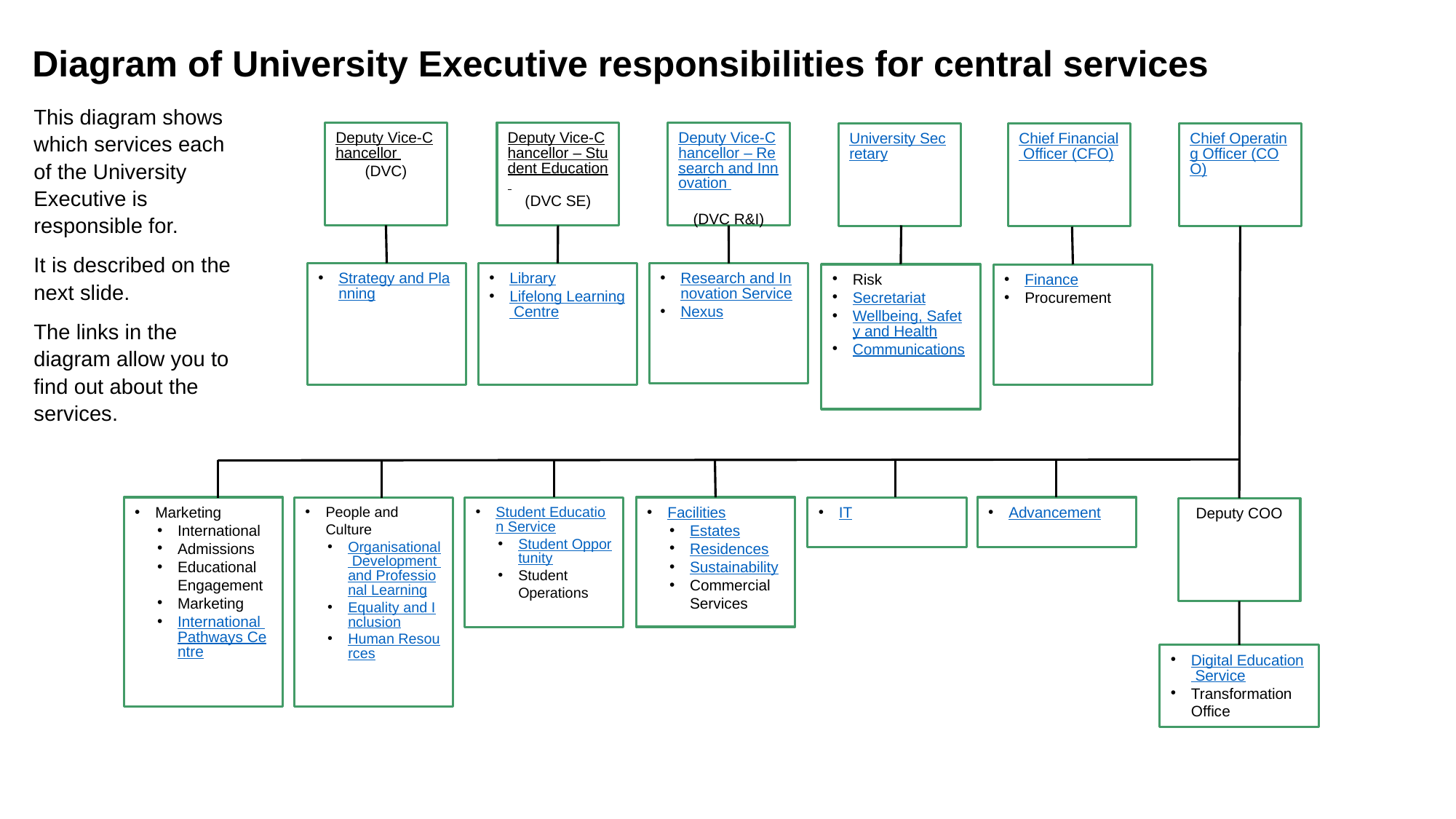

Diagram of University Executive responsibilities for central services
This diagram shows which services each of the University Executive is responsible for.
It is described on the next slide.
The links in the diagram allow you to find out about the services.
Deputy Vice-Chancellor (DVC)
Deputy Vice-Chancellor – Student Education (DVC SE)
Deputy Vice-Chancellor – Research and Innovation
(DVC R&I)
University Secretary
Chief Financial Officer (CFO)
Chief Operating Officer (COO)
Strategy and Planning
Library
Lifelong Learning Centre
Research and Innovation Service
Nexus
Risk
Secretariat
Wellbeing, Safety and Health
Communications
Finance
Procurement
Marketing
International
Admissions
Educational Engagement
Marketing
International Pathways Centre

Facilities
Estates
Residences
Sustainability
Commercial Services
Advancement
IT
People and Culture
Organisational Development and Professional Learning
Equality and Inclusion
Human Resources

Student Education Service
Student Opportunity
Student Operations
Deputy COO
Digital Education Service
Transformation Office